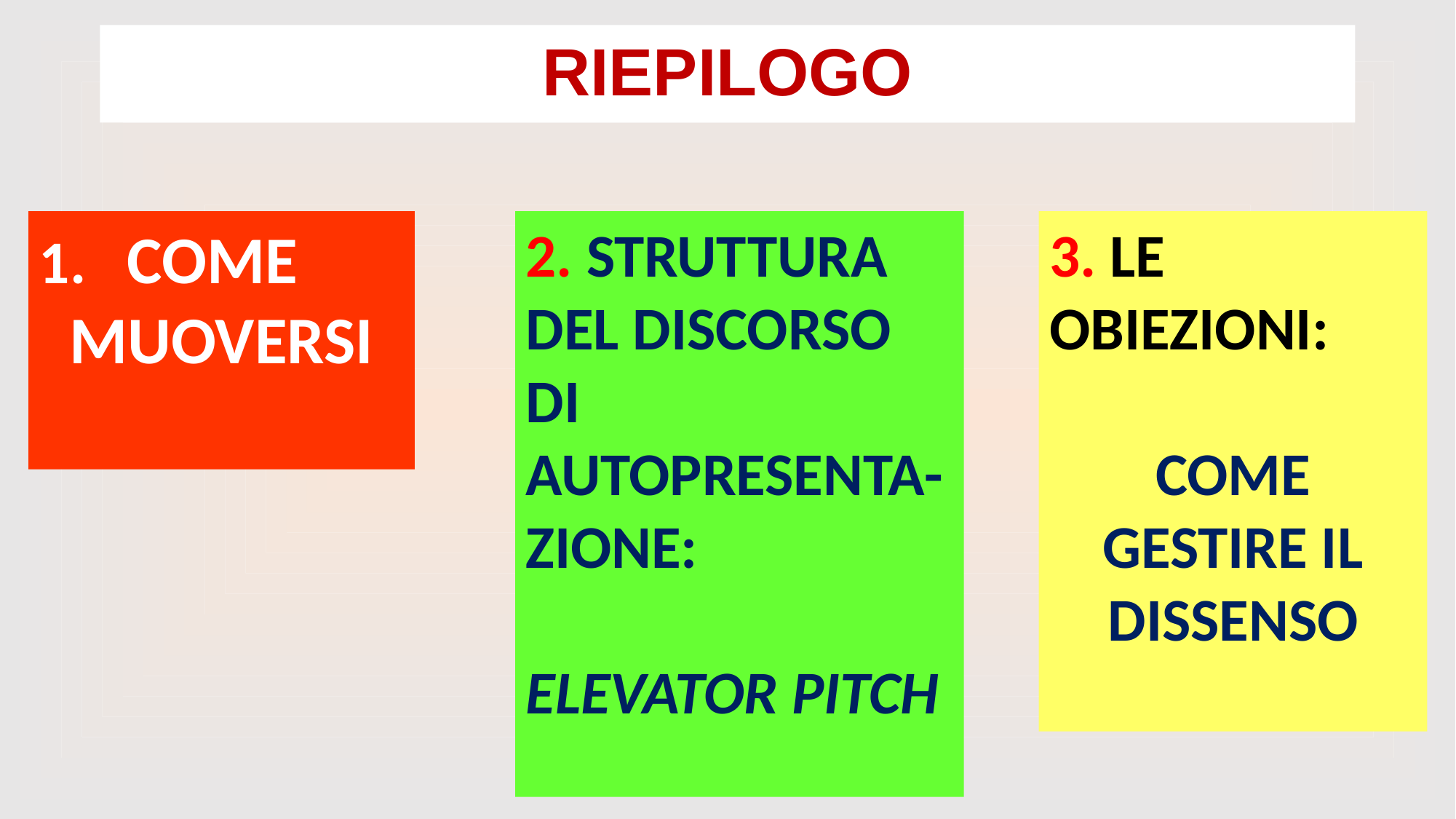

# RIEPILOGO
   COME
MUOVERSI

2. STRUTTURA DEL DISCORSO DI AUTOPRESENTA-ZIONE:

ELEVATOR PITCH

3. LE OBIEZIONI:

COME GESTIRE IL DISSENSO